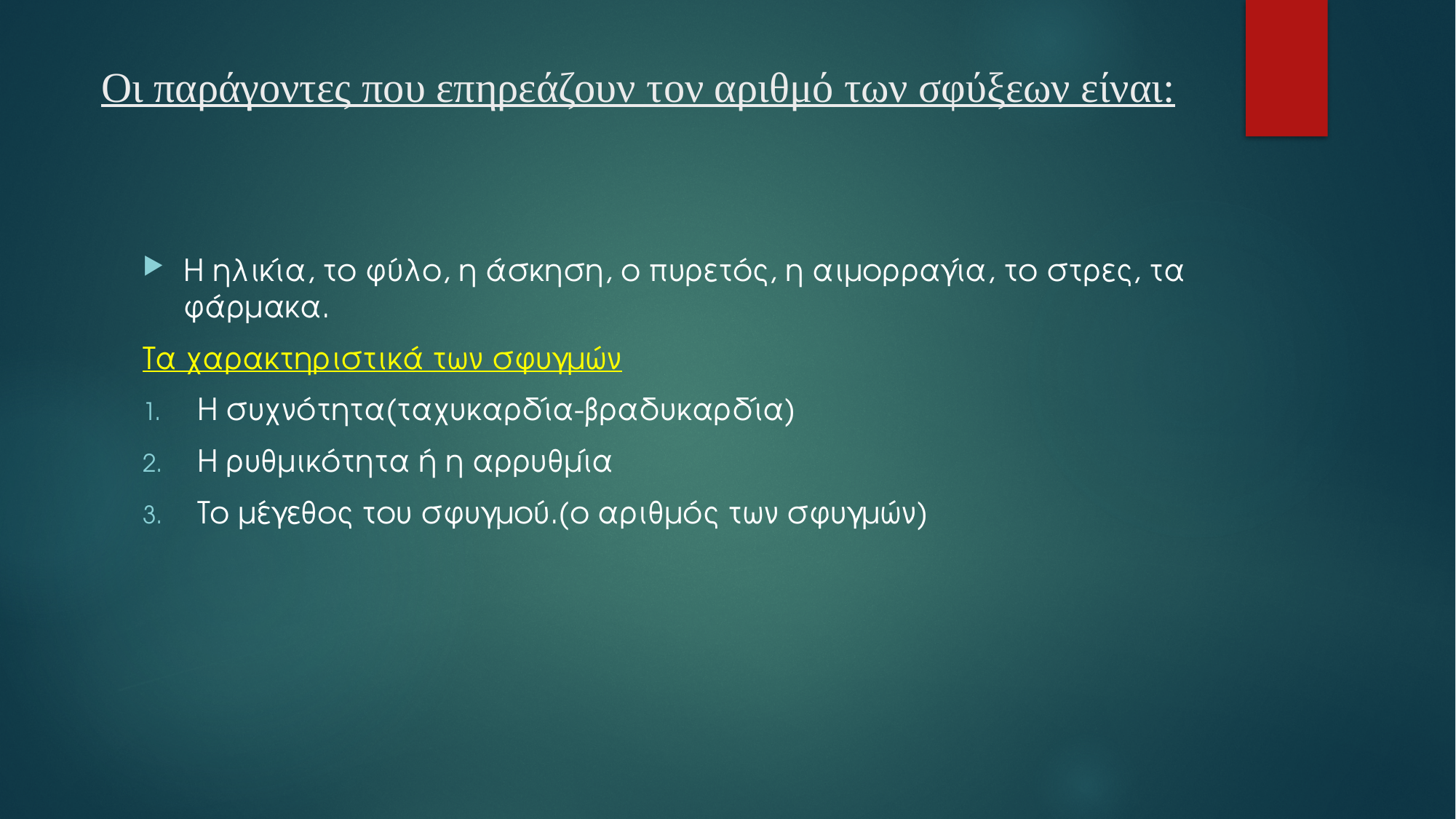

# Οι παράγοντες που επηρεάζουν τον αριθμό των σφύξεων είναι:
Η ηλικία, το φύλο, η άσκηση, ο πυρετός, η αιμορραγία, το στρες, τα φάρμακα.
Τα χαρακτηριστικά των σφυγμών
Η συχνότητα(ταχυκαρδία-βραδυκαρδία)
Η ρυθμικότητα ή η αρρυθμία
Το μέγεθος του σφυγμού.(ο αριθμός των σφυγμών)